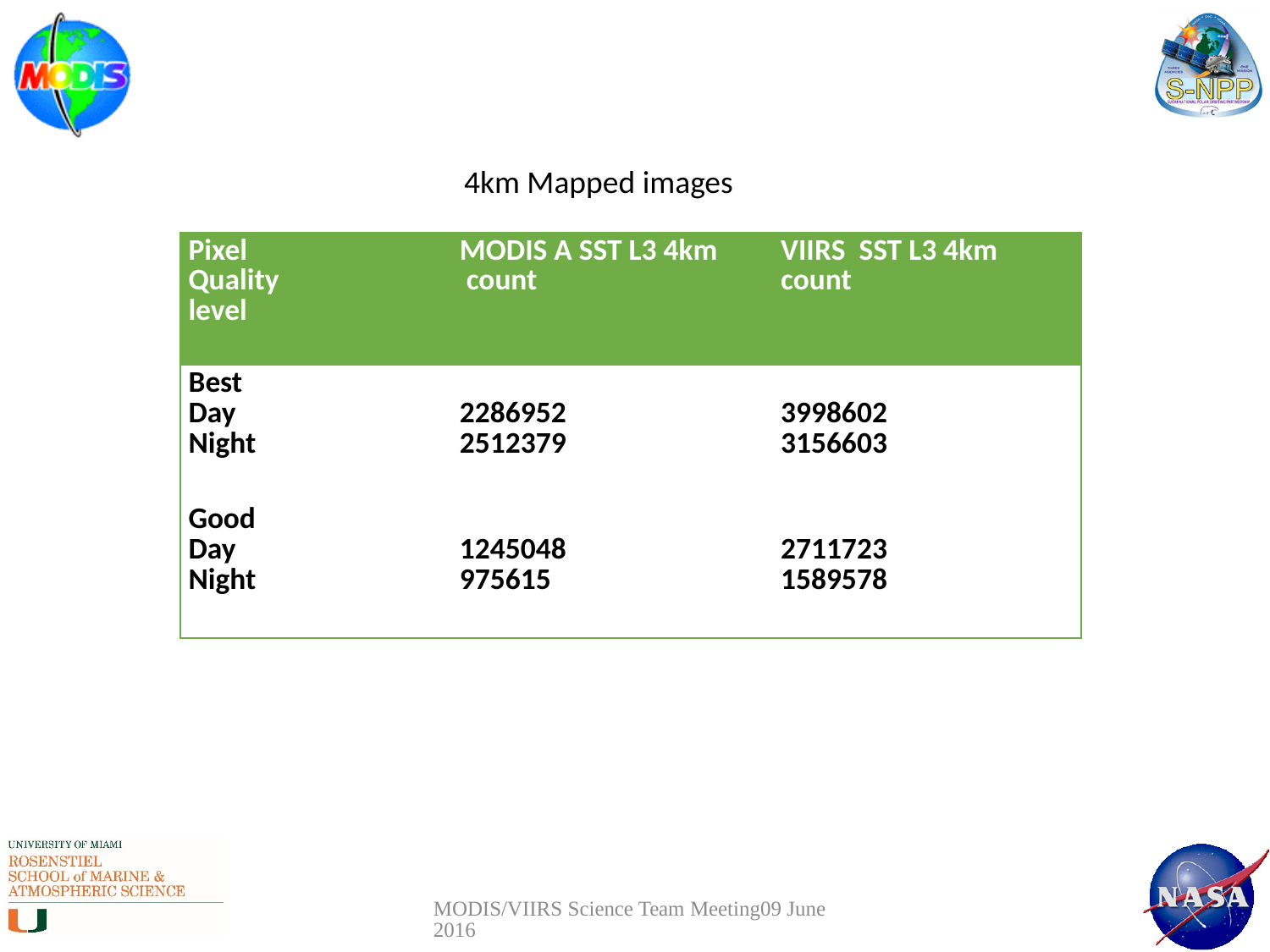

4km Mapped images
| Pixel Quality level | MODIS A SST L3 4km count | VIIRS SST L3 4km count |
| --- | --- | --- |
| Best Day Night | 2286952 2512379 | 3998602 3156603 |
| Good Day Night | 1245048 975615 | 2711723 1589578 |
MODIS/VIIRS Science Team Meeting09 June 2016